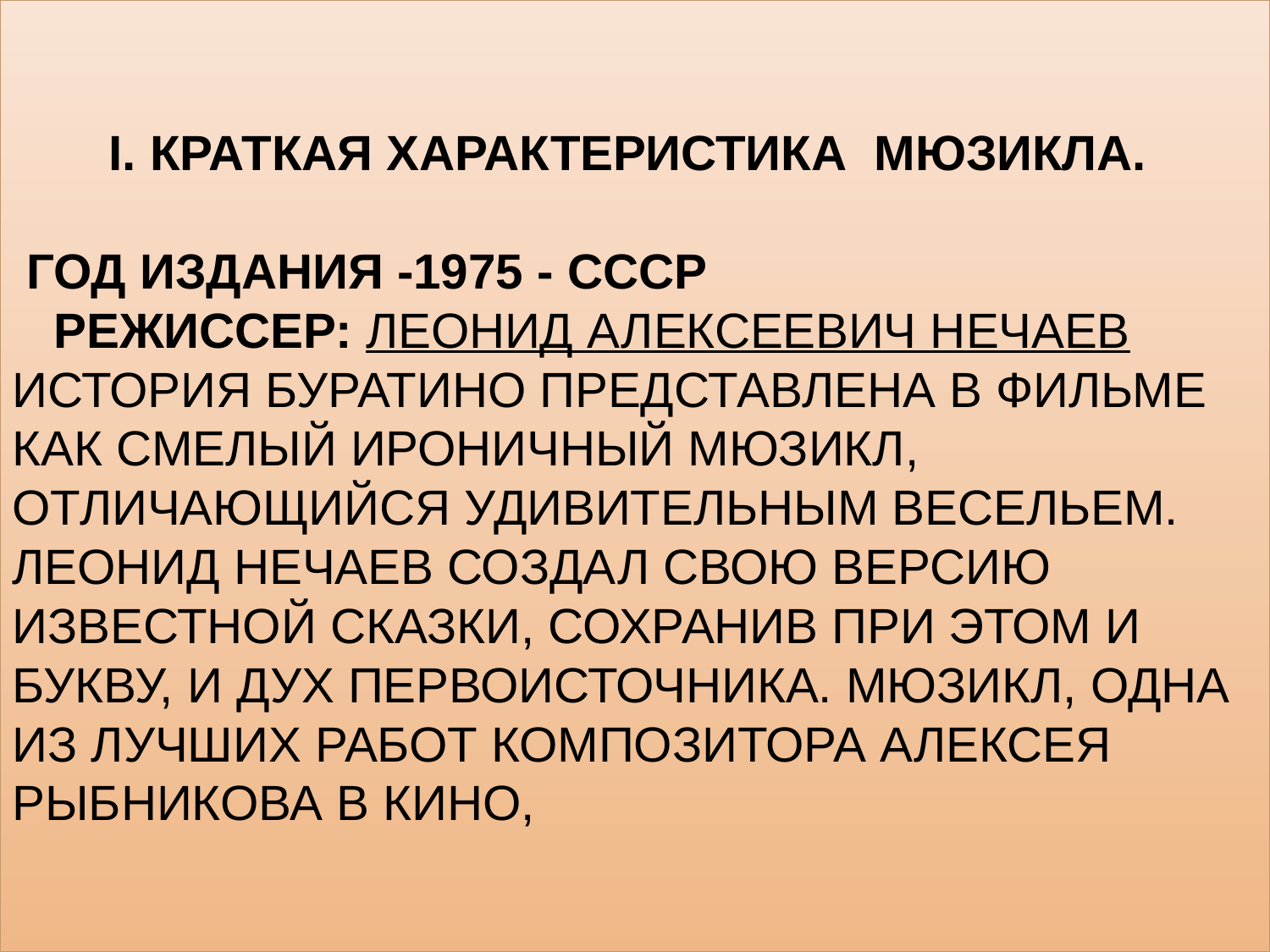

# І. Краткая характеристика  мюзикла. Год издания -1975 - СССР  Режиссер: Леонид Алексеевич Нечаев История Буратино представлена в фильме как смелый ироничный мюзикл, отличающийся удивительным весельем. Леонид Нечаев создал свою версию известной сказки, сохранив при этом и букву, и дух первоисточника. Мюзикл, одна из лучших работ композитора Алексея Рыбникова в кино,